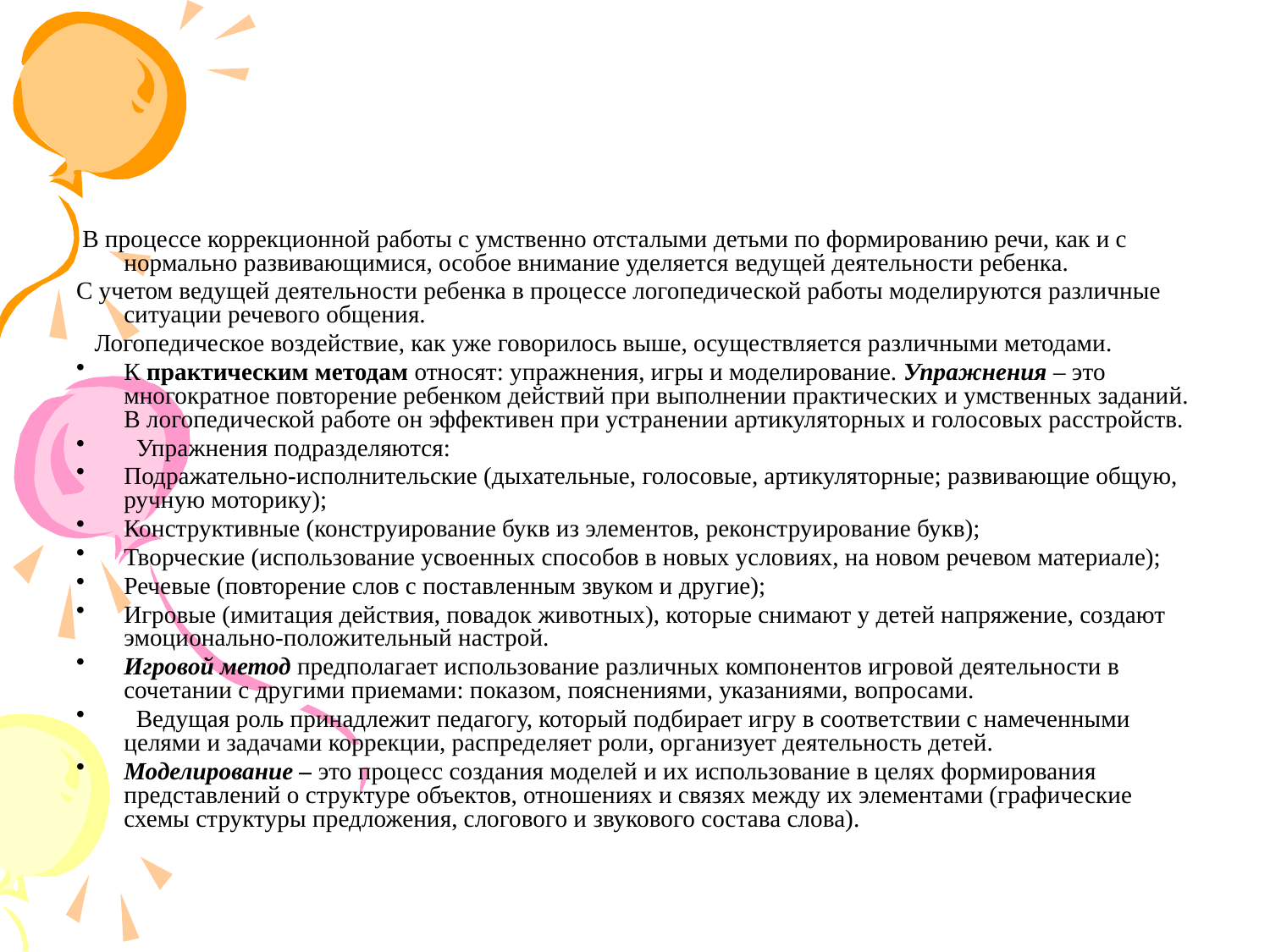

#
 В процессе коррекционной работы с умственно отсталыми детьми по формированию речи, как и с нормально развивающимися, особое внимание уделяется ведущей деятельности ребенка.
С учетом ведущей деятельности ребенка в процессе логопедической работы моделируются различные ситуации речевого общения.
   Логопедическое воздействие, как уже говорилось выше, осуществляется различными методами.
К практическим методам относят: упражнения, игры и моделирование. Упражнения – это многократное повторение ребенком действий при выполнении практических и умственных заданий. В логопедической работе он эффективен при устранении артикуляторных и голосовых расстройств.
  Упражнения подразделяются:
Подражательно-исполнительские (дыхательные, голосовые, артикуляторные; развивающие общую, ручную моторику);
Конструктивные (конструирование букв из элементов, реконструирование букв);
Творческие (использование усвоенных способов в новых условиях, на новом речевом материале);
Речевые (повторение слов с поставленным звуком и другие);
Игровые (имитация действия, повадок животных), которые снимают у детей напряжение, создают эмоционально-положительный настрой.
Игровой метод предполагает использование различных компонентов игровой деятельности в сочетании с другими приемами: показом, пояснениями, указаниями, вопросами.
  Ведущая роль принадлежит педагогу, который подбирает игру в соответствии с намеченными целями и задачами коррекции, распределяет роли, организует деятельность детей.
Моделирование – это процесс создания моделей и их использование в целях формирования представлений о структуре объектов, отношениях и связях между их элементами (графические схемы структуры предложения, слогового и звукового состава слова).